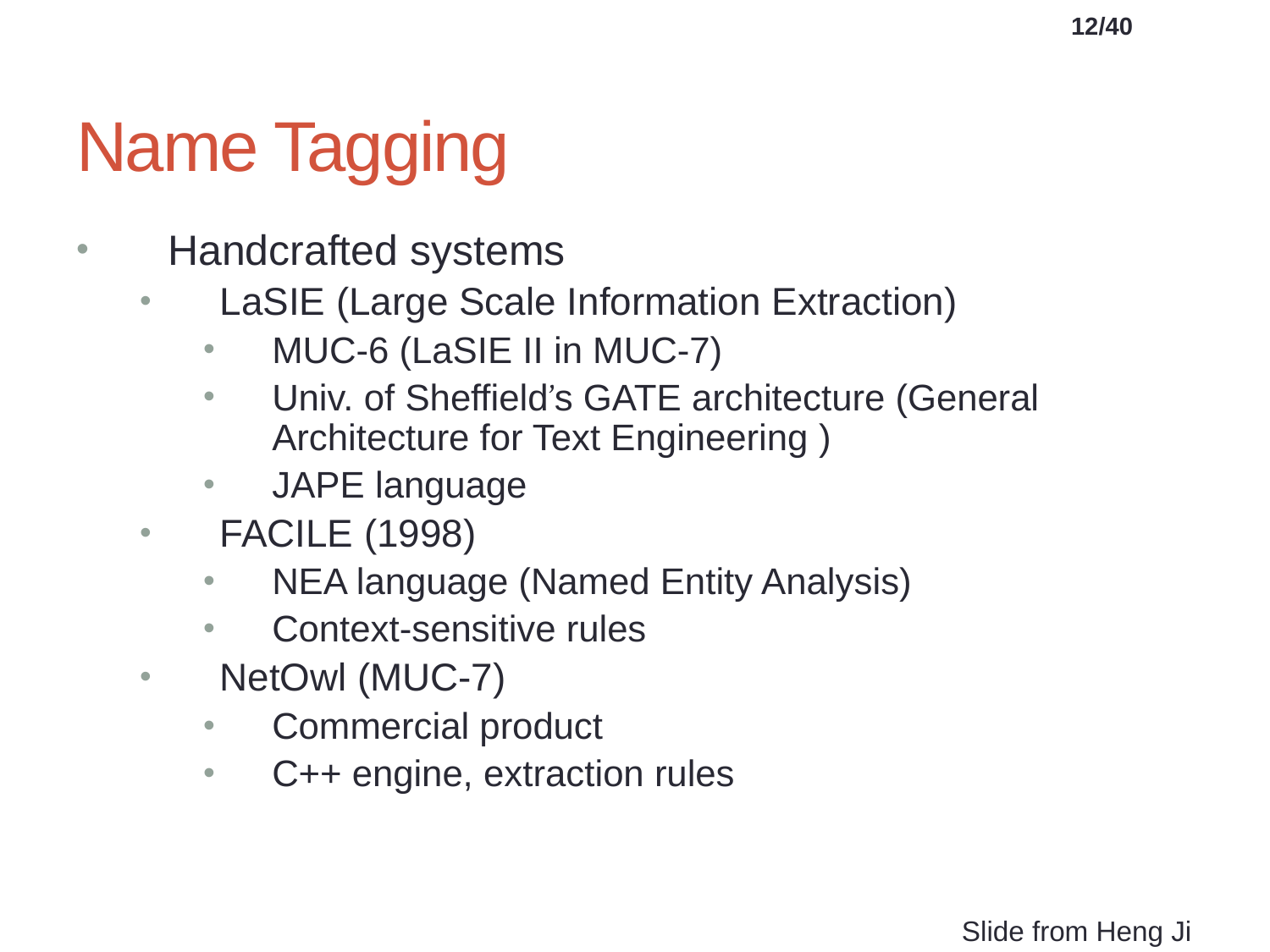

12/40
# Name Tagging
Handcrafted systems
LaSIE (Large Scale Information Extraction)
MUC-6 (LaSIE II in MUC-7)
Univ. of Sheffield’s GATE architecture (General Architecture for Text Engineering )
JAPE language
FACILE (1998)
NEA language (Named Entity Analysis)
Context-sensitive rules
NetOwl (MUC-7)
Commercial product
C++ engine, extraction rules
Slide from Heng Ji